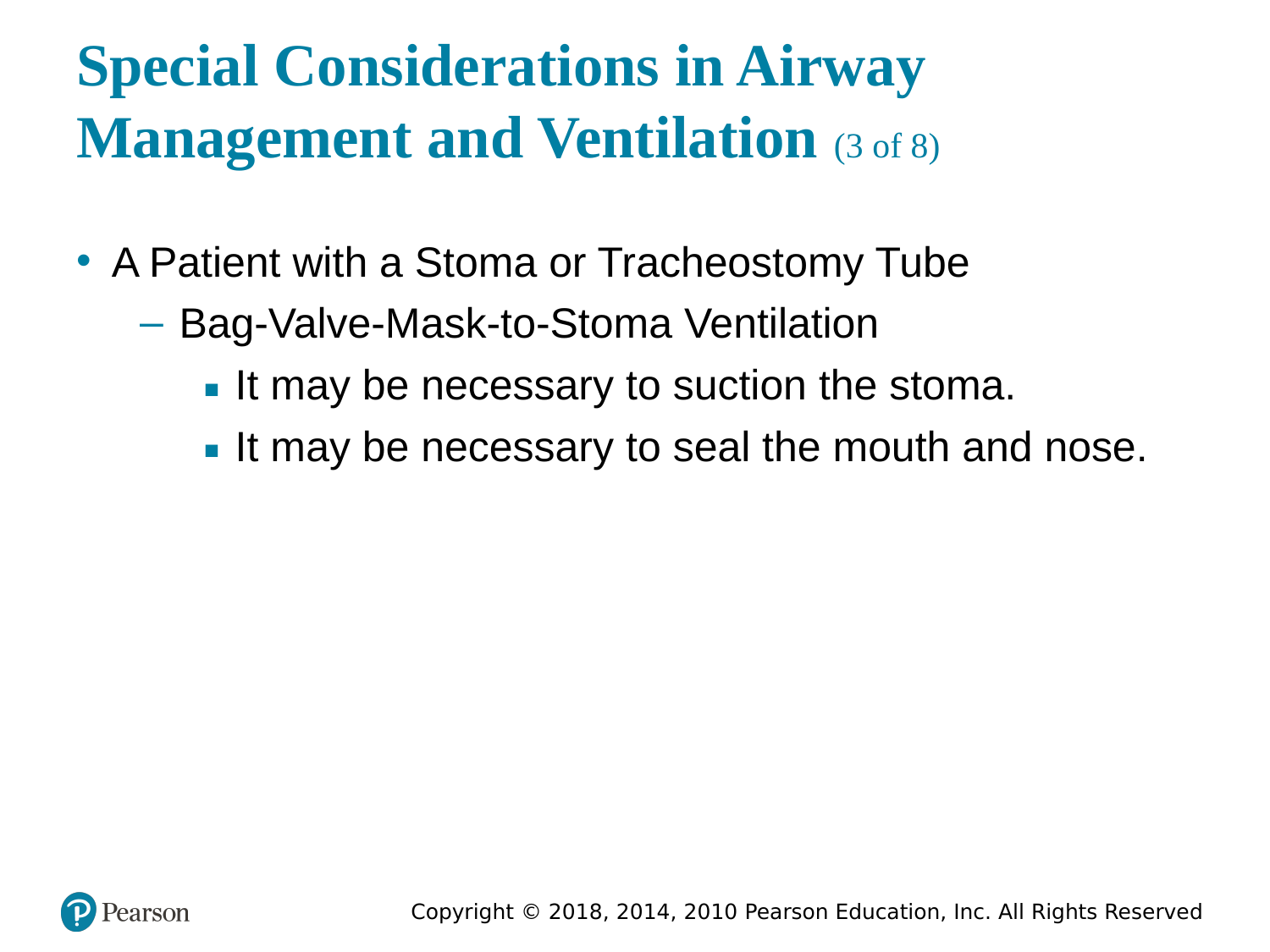

# Special Considerations in Airway Management and Ventilation (3 of 8)
A Patient with a Stoma or Tracheostomy Tube
Bag-Valve-Mask-to-Stoma Ventilation
It may be necessary to suction the stoma.
It may be necessary to seal the mouth and nose.